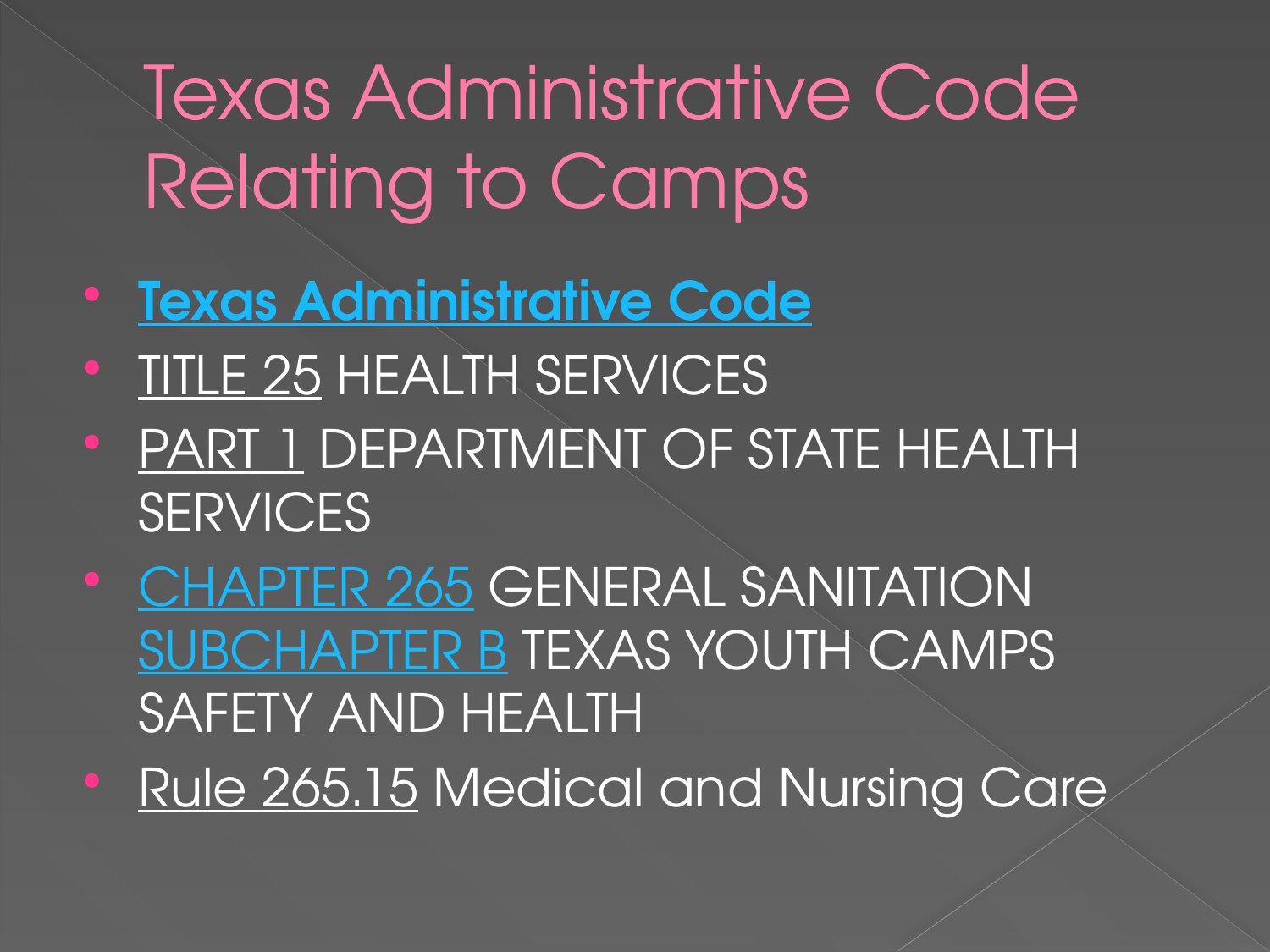

# Texas Administrative Code Relating to Camps
Texas Administrative Code
TITLE 25 HEALTH SERVICES
PART 1 DEPARTMENT OF STATE HEALTH SERVICES
CHAPTER 265 GENERAL SANITATION SUBCHAPTER B TEXAS YOUTH CAMPS SAFETY AND HEALTH
Rule 265.15 Medical and Nursing Care